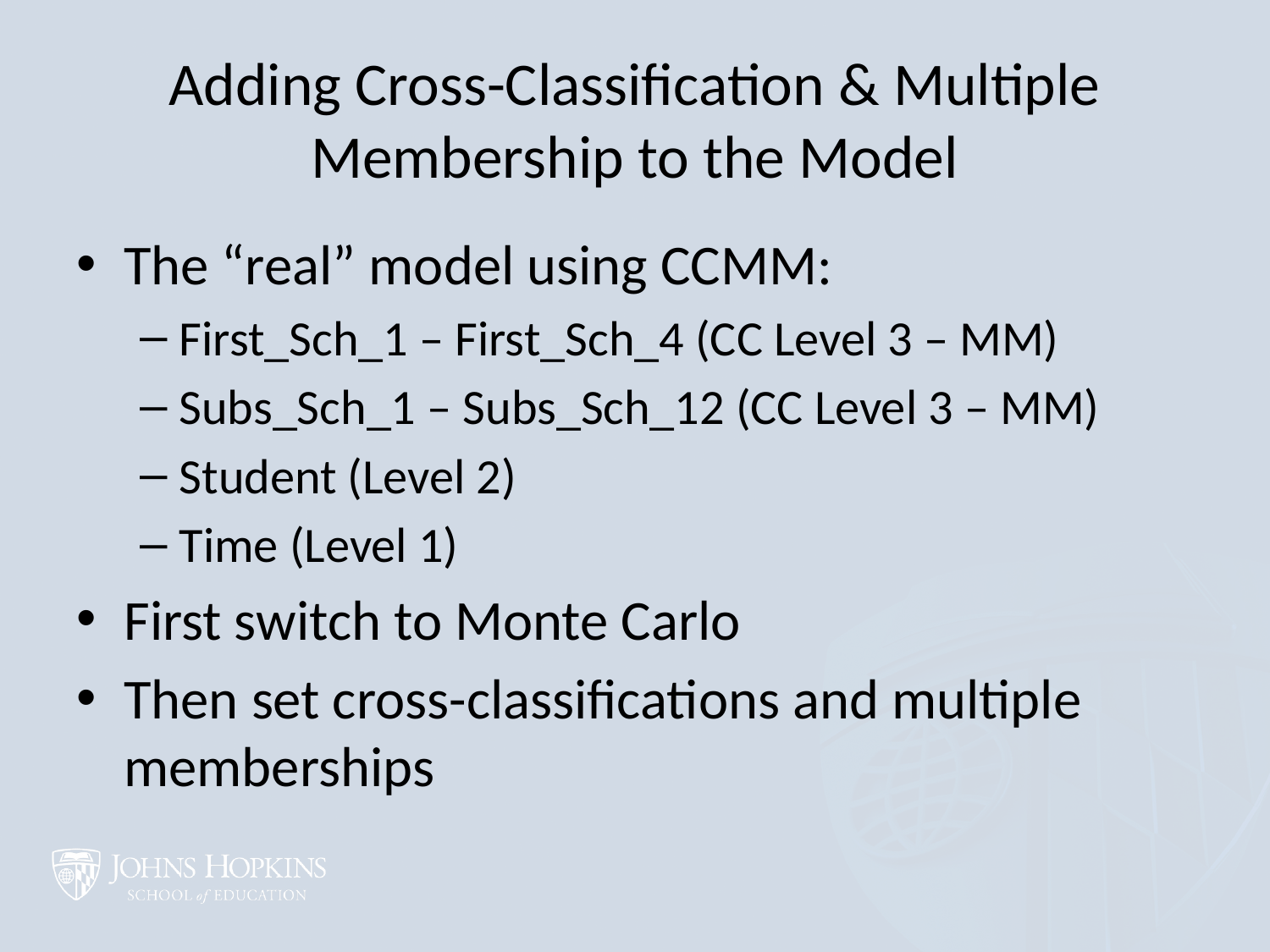

# Adding Cross-Classification & Multiple Membership to the Model
The “real” model using CCMM:
First_Sch_1 – First_Sch_4 (CC Level 3 – MM)
Subs_Sch_1 – Subs_Sch_12 (CC Level 3 – MM)
Student (Level 2)
Time (Level 1)
First switch to Monte Carlo
Then set cross-classifications and multiple memberships